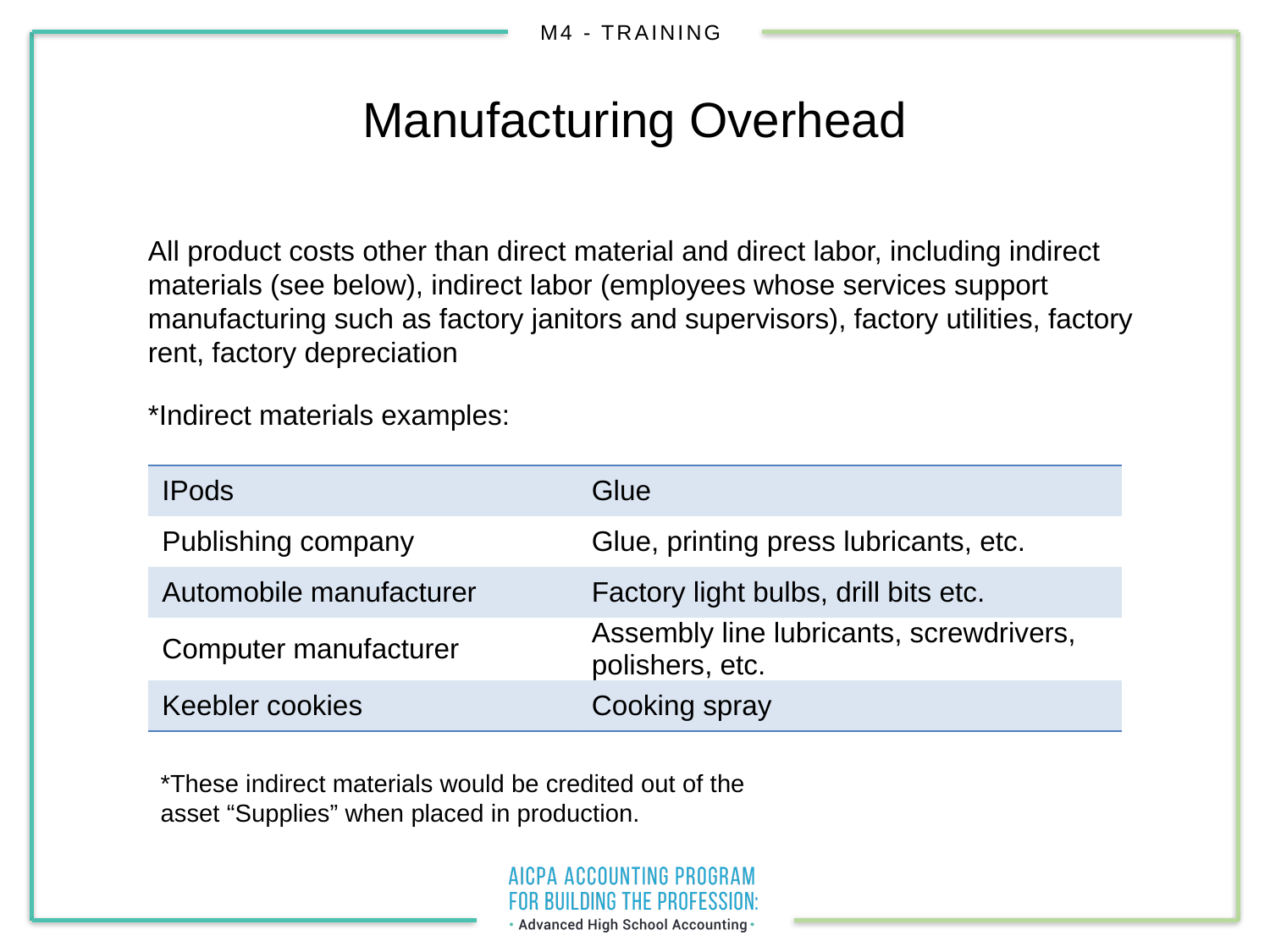

# Manufacturing Overhead
All product costs other than direct material and direct labor, including indirect materials (see below), indirect labor (employees whose services support manufacturing such as factory janitors and supervisors), factory utilities, factory rent, factory depreciation

*Indirect materials examples:
| IPods | Glue |
| --- | --- |
| Publishing company | Glue, printing press lubricants, etc. |
| Automobile manufacturer | Factory light bulbs, drill bits etc. |
| Computer manufacturer | Assembly line lubricants, screwdrivers, polishers, etc. |
| Keebler cookies | Cooking spray |
*These indirect materials would be credited out of the asset “Supplies” when placed in production.